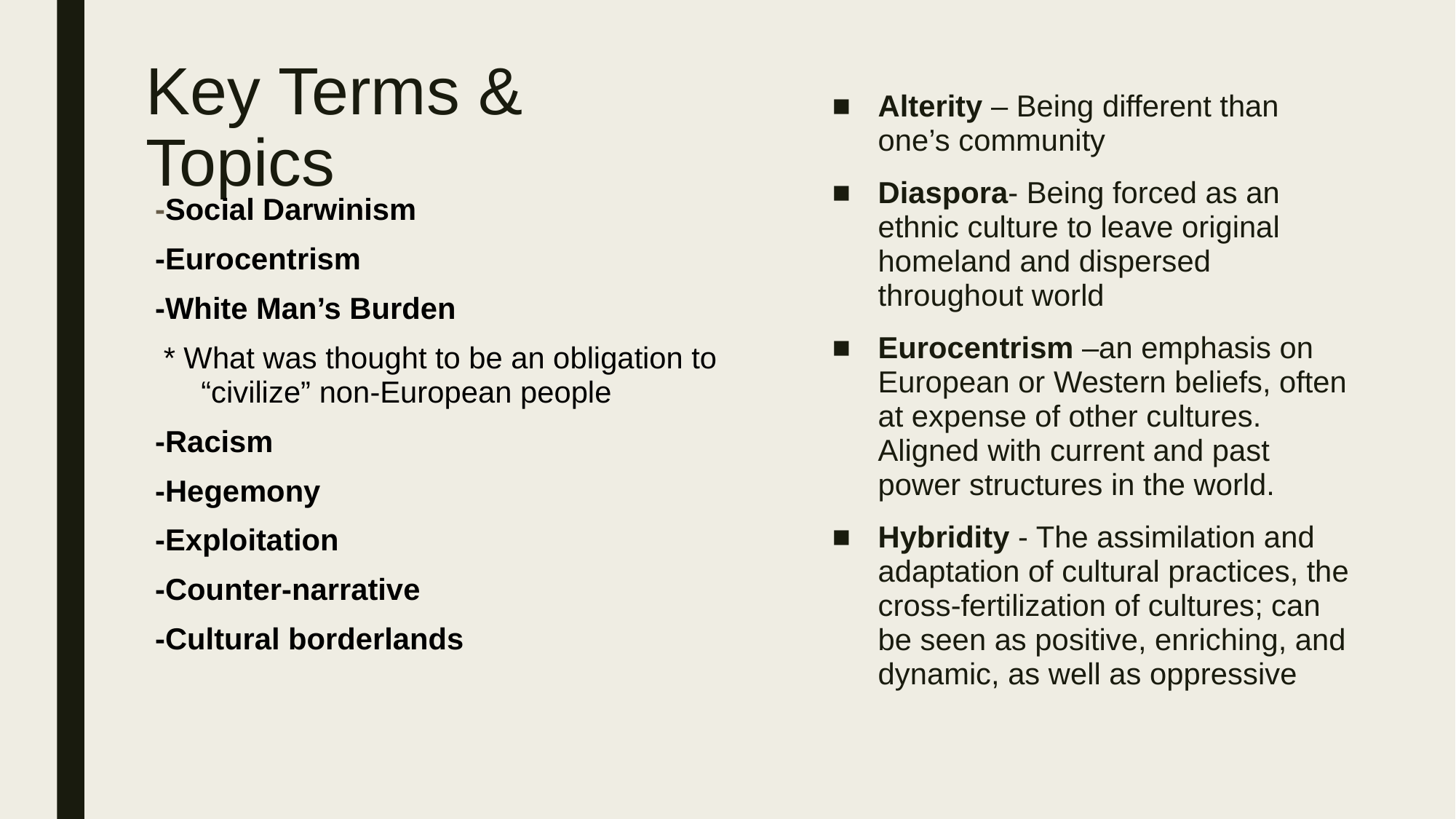

# Key Terms & Topics
Alterity – Being different than one’s community
Diaspora- Being forced as an ethnic culture to leave original homeland and dispersed throughout world
Eurocentrism –an emphasis on European or Western beliefs, often at expense of other cultures. Aligned with current and past power structures in the world.
Hybridity - The assimilation and adaptation of cultural practices, the cross-fertilization of cultures; can be seen as positive, enriching, and dynamic, as well as oppressive
-Social Darwinism
-Eurocentrism
-White Man’s Burden
 * What was thought to be an obligation to “civilize” non-European people
-Racism
-Hegemony
-Exploitation
-Counter-narrative
-Cultural borderlands